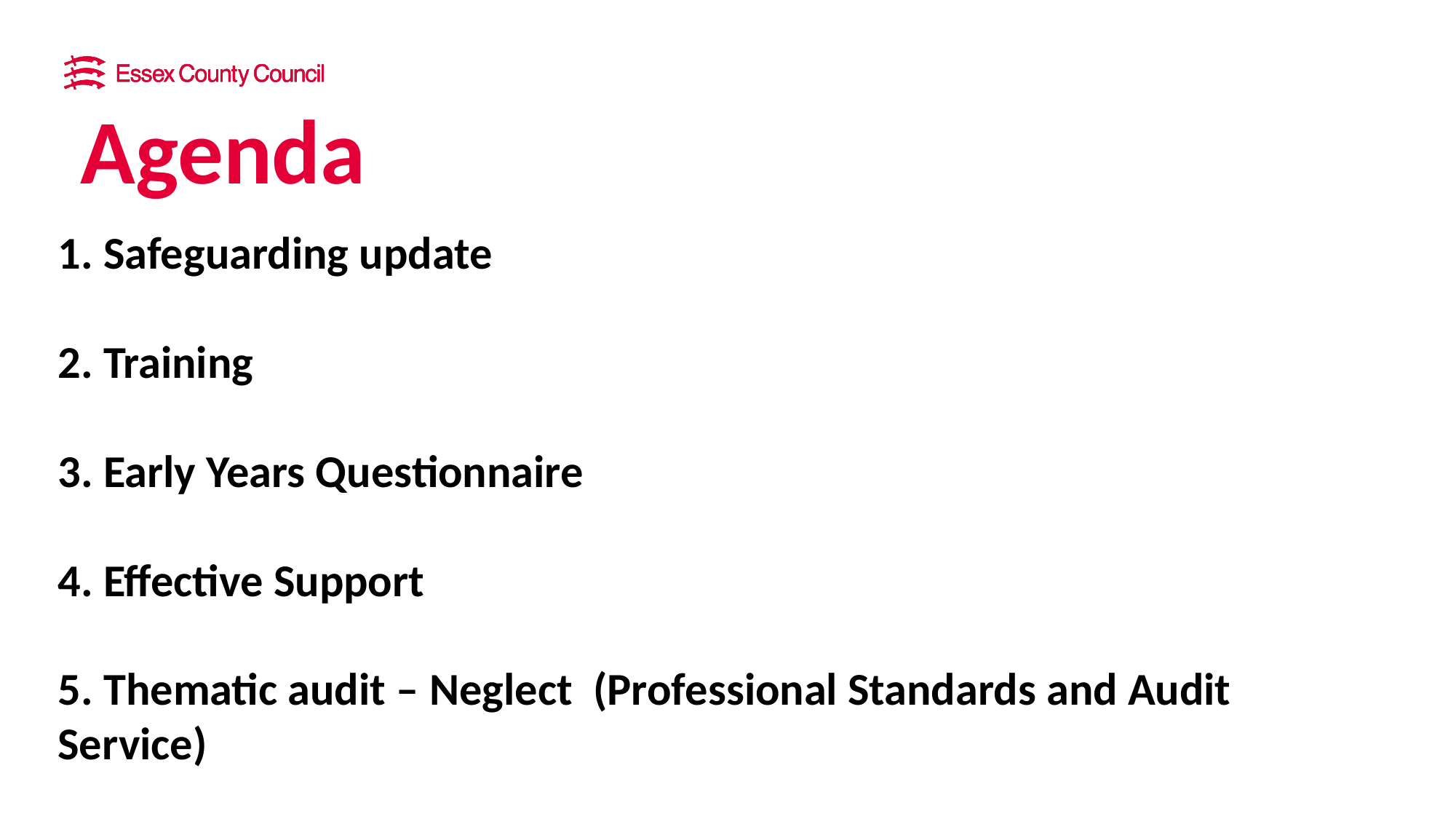

# Agenda
1. Safeguarding update

2. Training

3. Early Years Questionnaire

4. Effective Support

5. Thematic audit – Neglect  (Professional Standards and Audit Service)